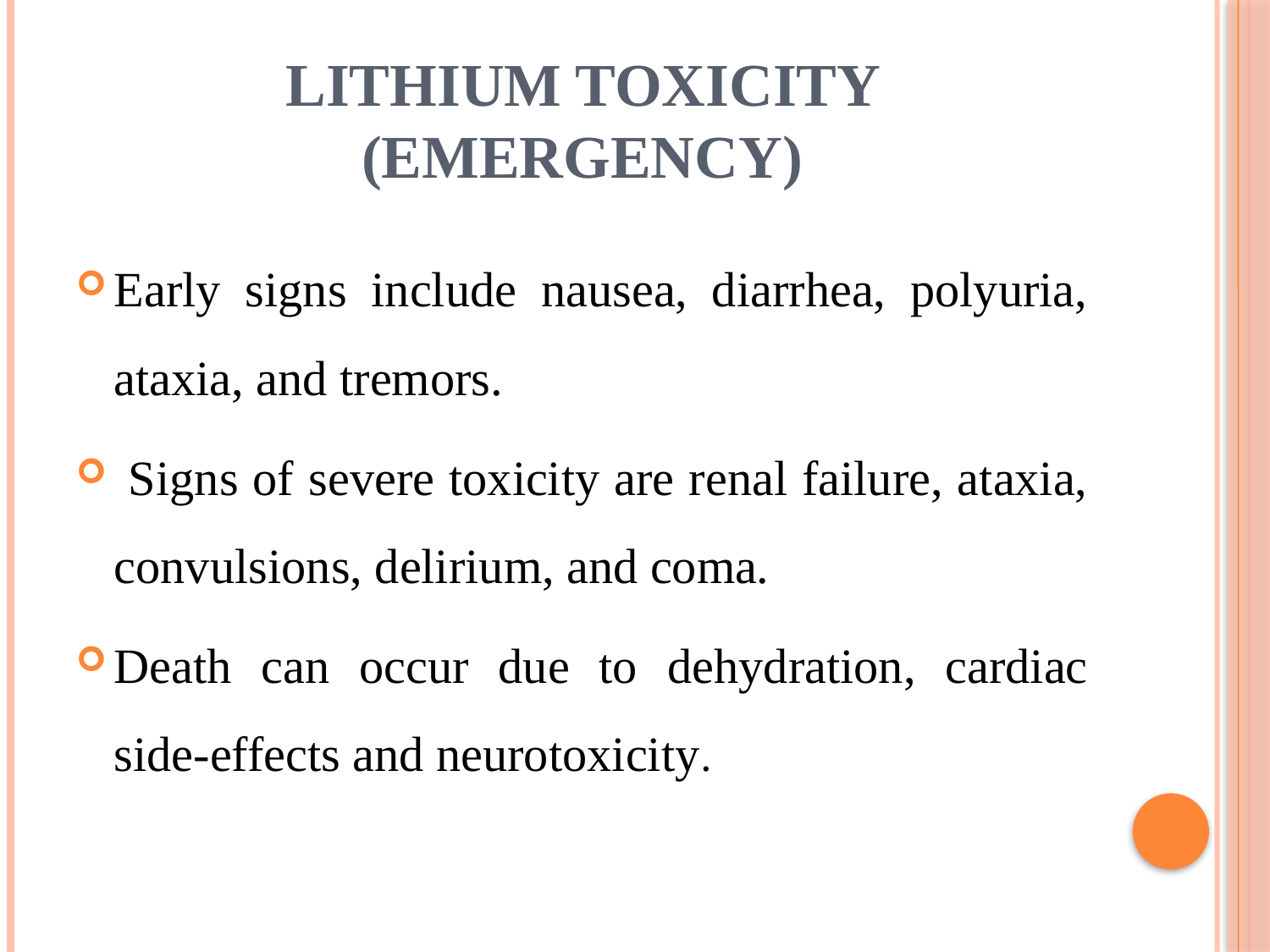

# Lithium toxicity (emergency)
Early signs include nausea, diarrhea, polyuria, ataxia, and tremors.
 Signs of severe toxicity are renal failure, ataxia, convulsions, delirium, and coma.
Death can occur due to dehydration, cardiac side-effects and neurotoxicity.